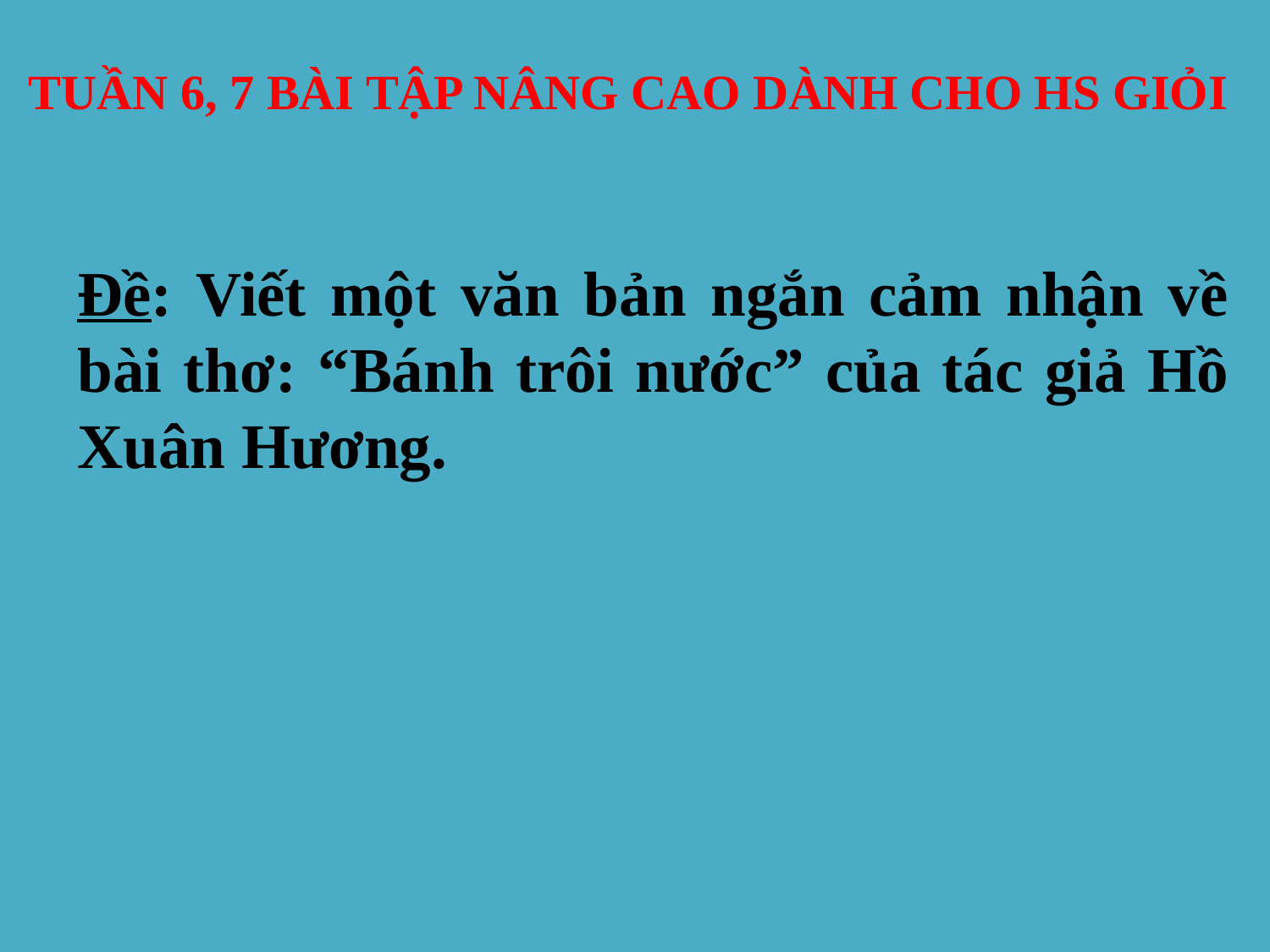

TUẦN 6, 7 BÀI TẬP NÂNG CAO DÀNH CHO HS GIỎI
Đề: Viết một văn bản ngắn cảm nhận về bài thơ: “Bánh trôi nước” của tác giả Hồ Xuân Hương.